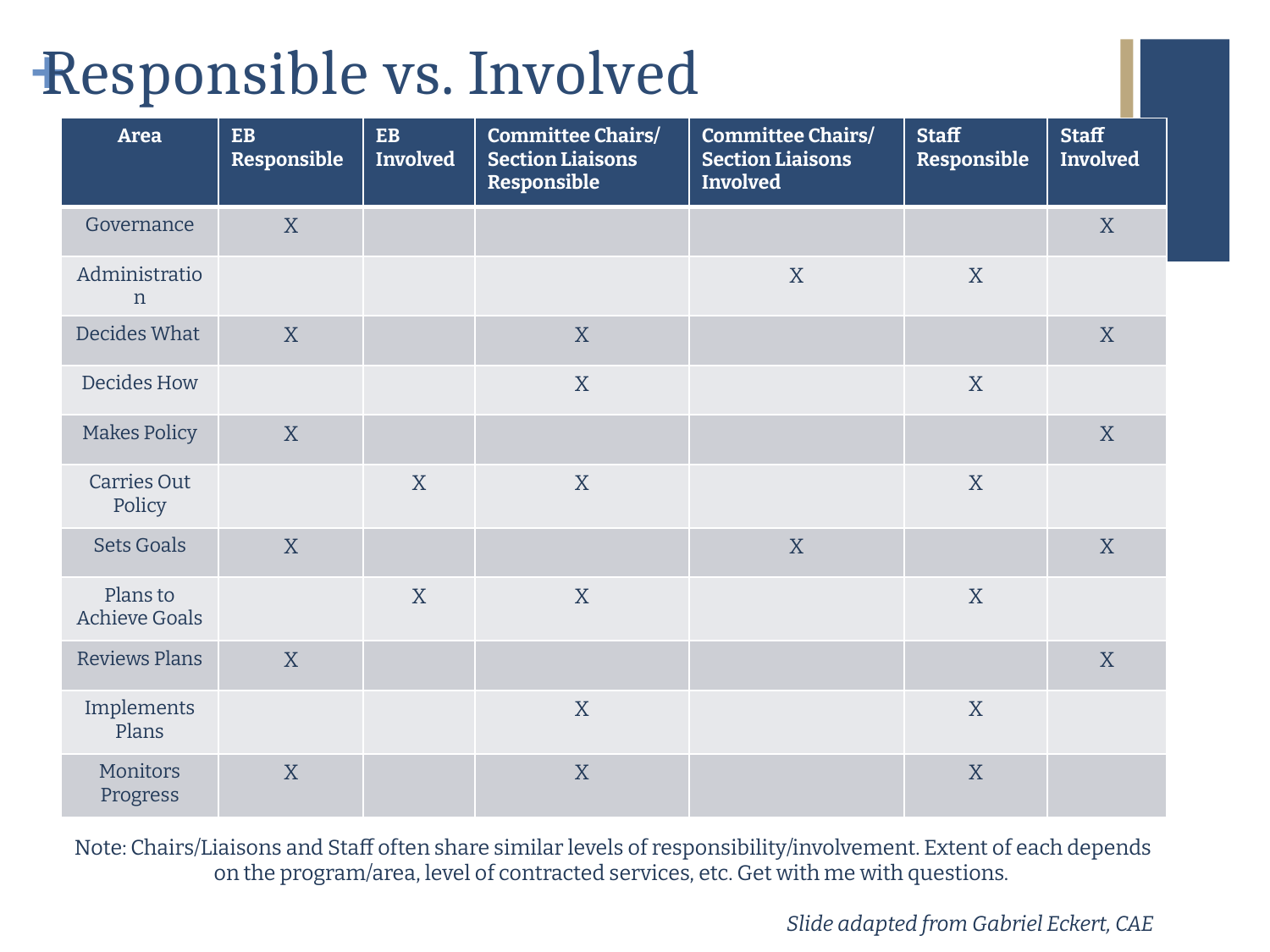

# Responsible vs. Involved
| Area | EB Responsible | EB Involved | Committee Chairs/ Section Liaisons Responsible | Committee Chairs/ Section Liaisons Involved | Staff Responsible | Staff Involved |
| --- | --- | --- | --- | --- | --- | --- |
| Governance | X |  |  |  |  | X |
| Administration |  |  |  | X | X |  |
| Decides What | X |  | X |  |  | X |
| Decides How |  |  | X |  | X |  |
| Makes Policy | X |  |  |  |  | X |
| Carries Out Policy |  | X | X |  | X |  |
| Sets Goals | X |  |  | X |  | X |
| Plans to Achieve Goals |  | X | X |  | X |  |
| Reviews Plans | X |  |  |  |  | X |
| Implements Plans |  |  | X |  | X |  |
| Monitors Progress | X |  | X |  | X |  |
Note: Chairs/Liaisons and Staff often share similar levels of responsibility/involvement. Extent of each depends on the program/area, level of contracted services, etc. Get with me with questions.

Slide adapted from Gabriel Eckert, CAE